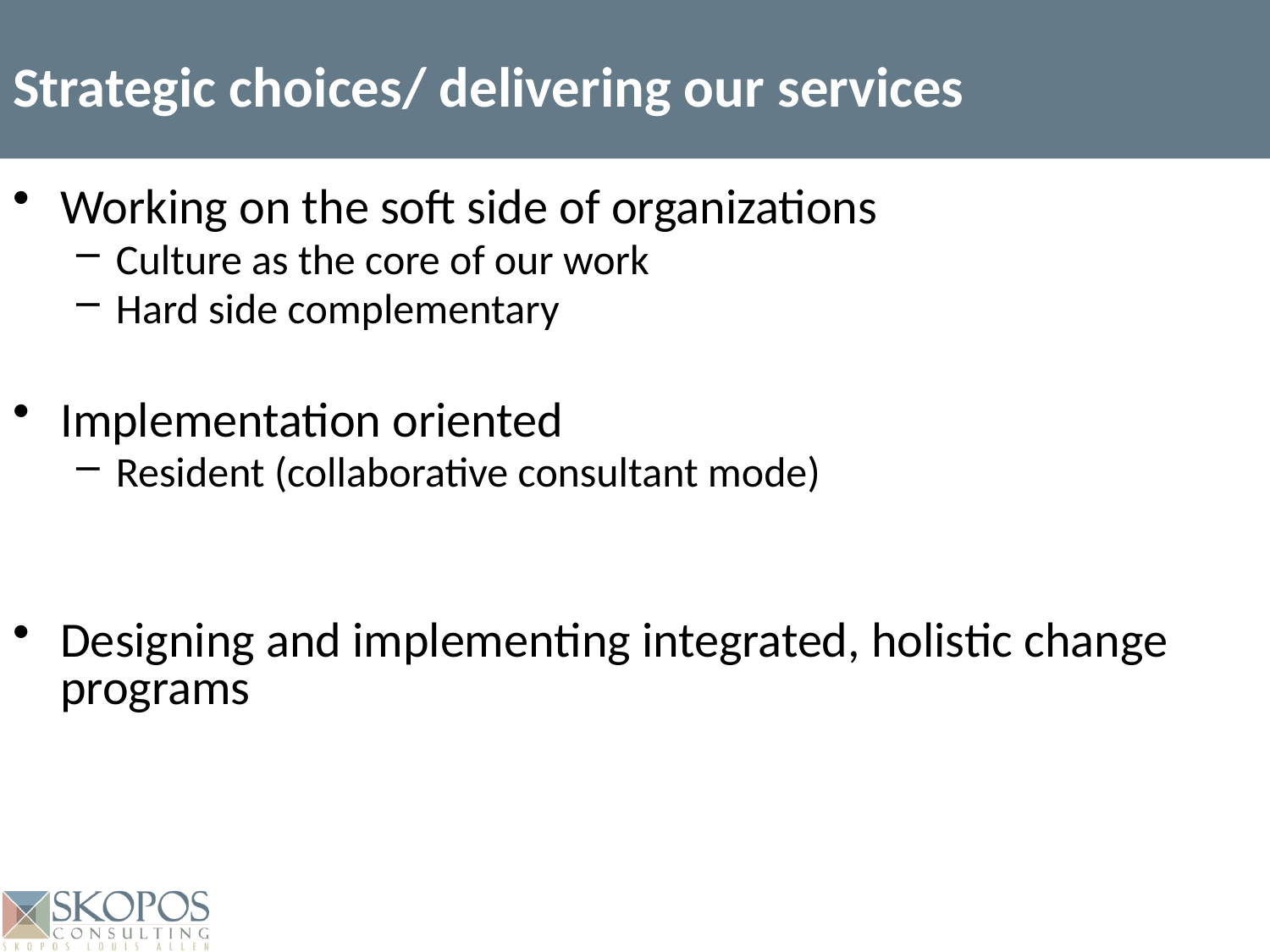

# Strategic choices/ delivering our services
Working on the soft side of organizations
Culture as the core of our work
Hard side complementary

Implementation oriented
Resident (collaborative consultant mode)

Designing and implementing integrated, holistic change programs